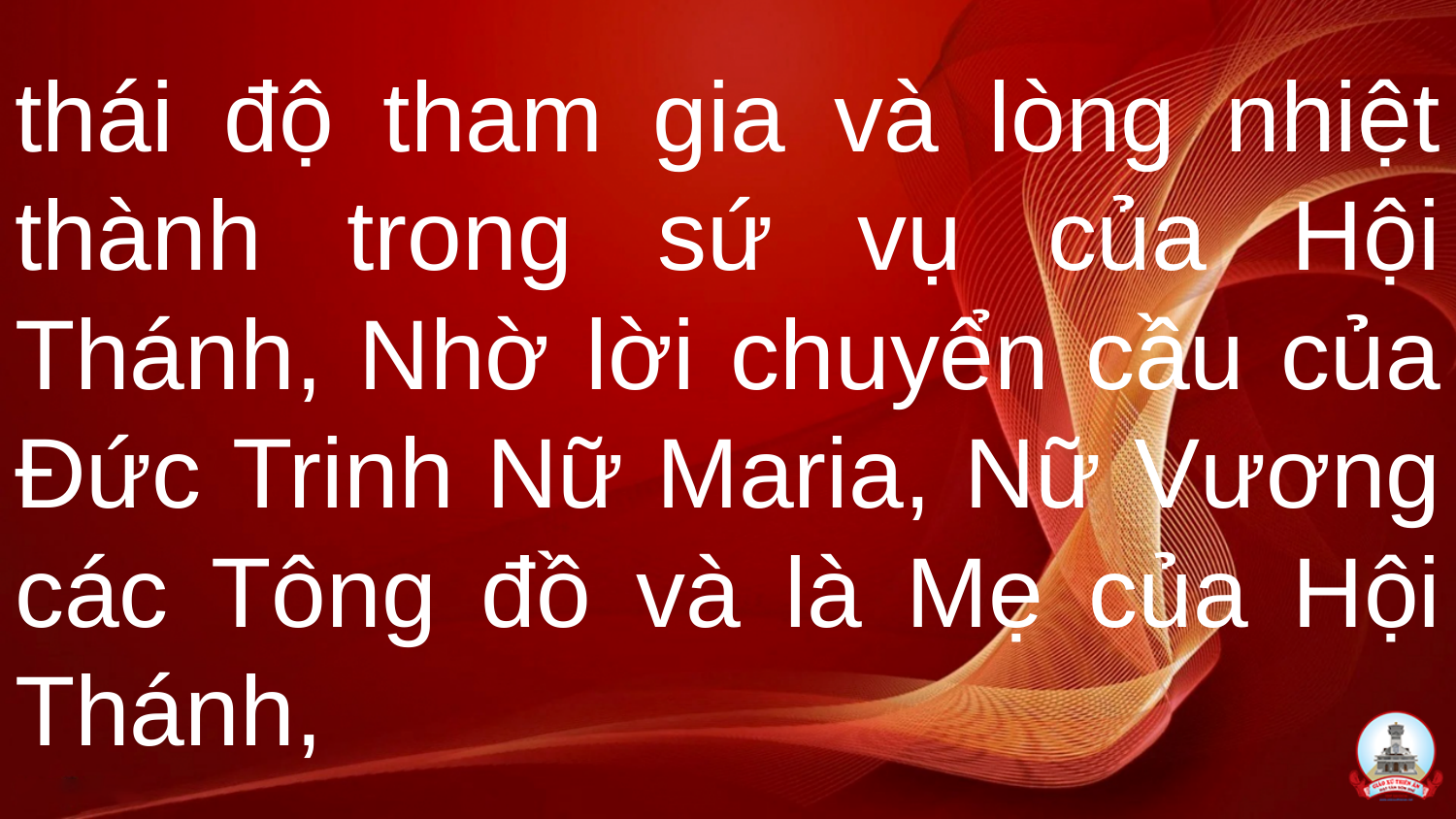

# thái độ tham gia và lòng nhiệt thành trong sứ vụ của Hội Thánh, Nhờ lời chuyển cầu của Đức Trinh Nữ Maria, Nữ Vương các Tông đồ và là Mẹ của Hội Thánh,